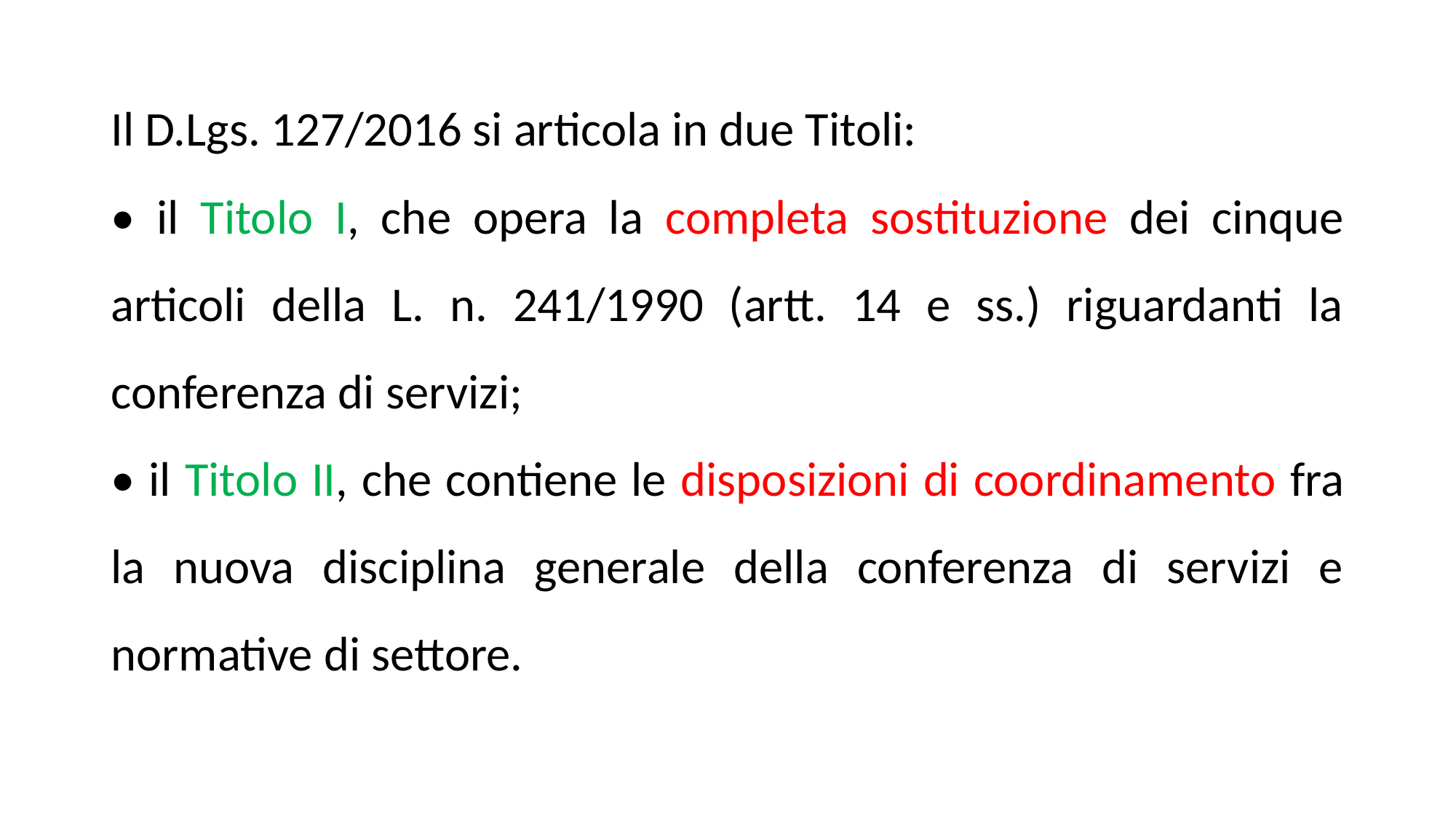

Il D.Lgs. 127/2016 si articola in due Titoli:
• il Titolo I, che opera la completa sostituzione dei cinque articoli della L. n. 241/1990 (artt. 14 e ss.) riguardanti la conferenza di servizi;
• il Titolo II, che contiene le disposizioni di coordinamento fra la nuova disciplina generale della conferenza di servizi e normative di settore.